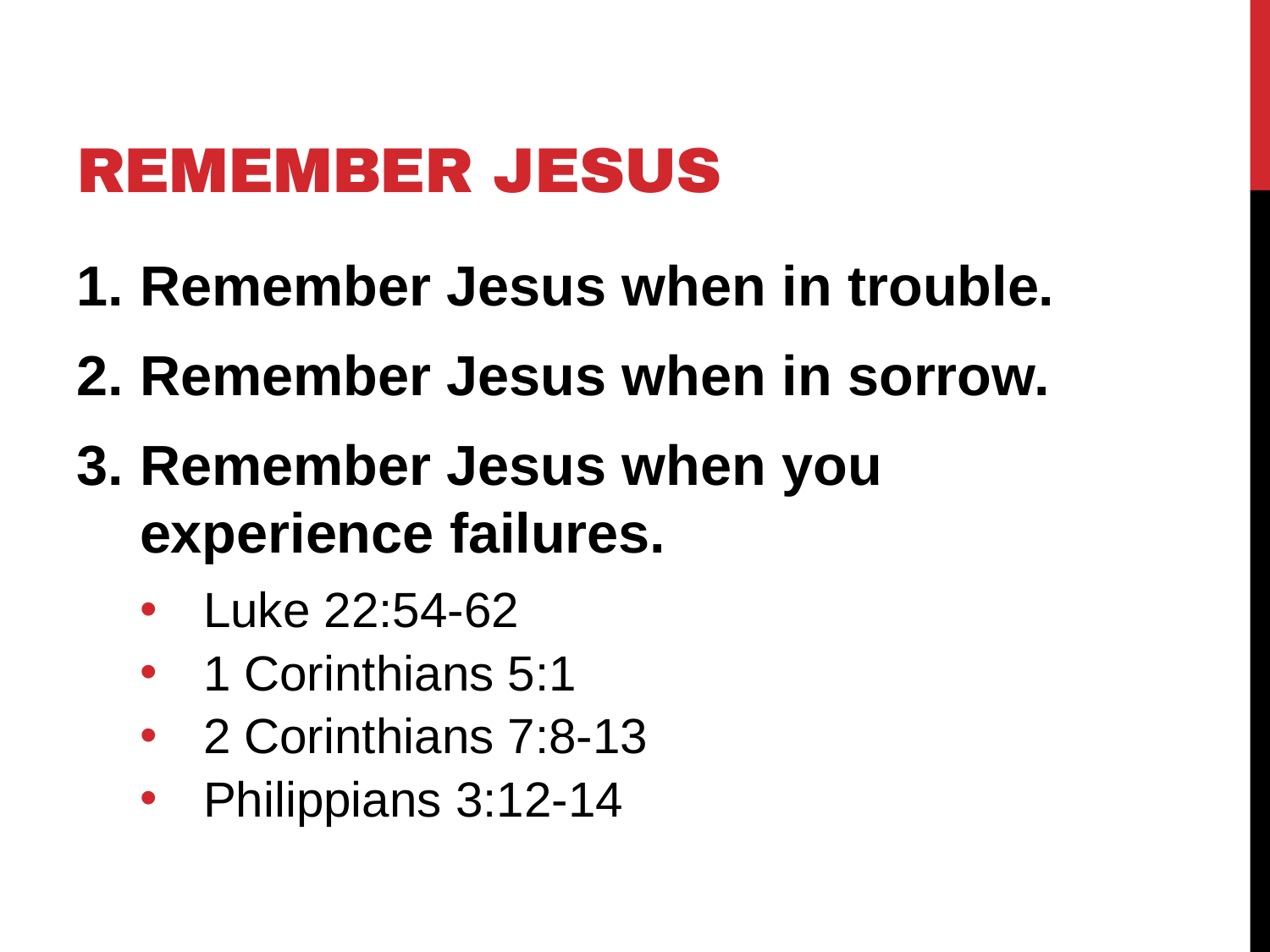

# Remember Jesus
Remember Jesus when in trouble.
Remember Jesus when in sorrow.
Remember Jesus when you experience failures.
Luke 22:54-62
1 Corinthians 5:1
2 Corinthians 7:8-13
Philippians 3:12-14